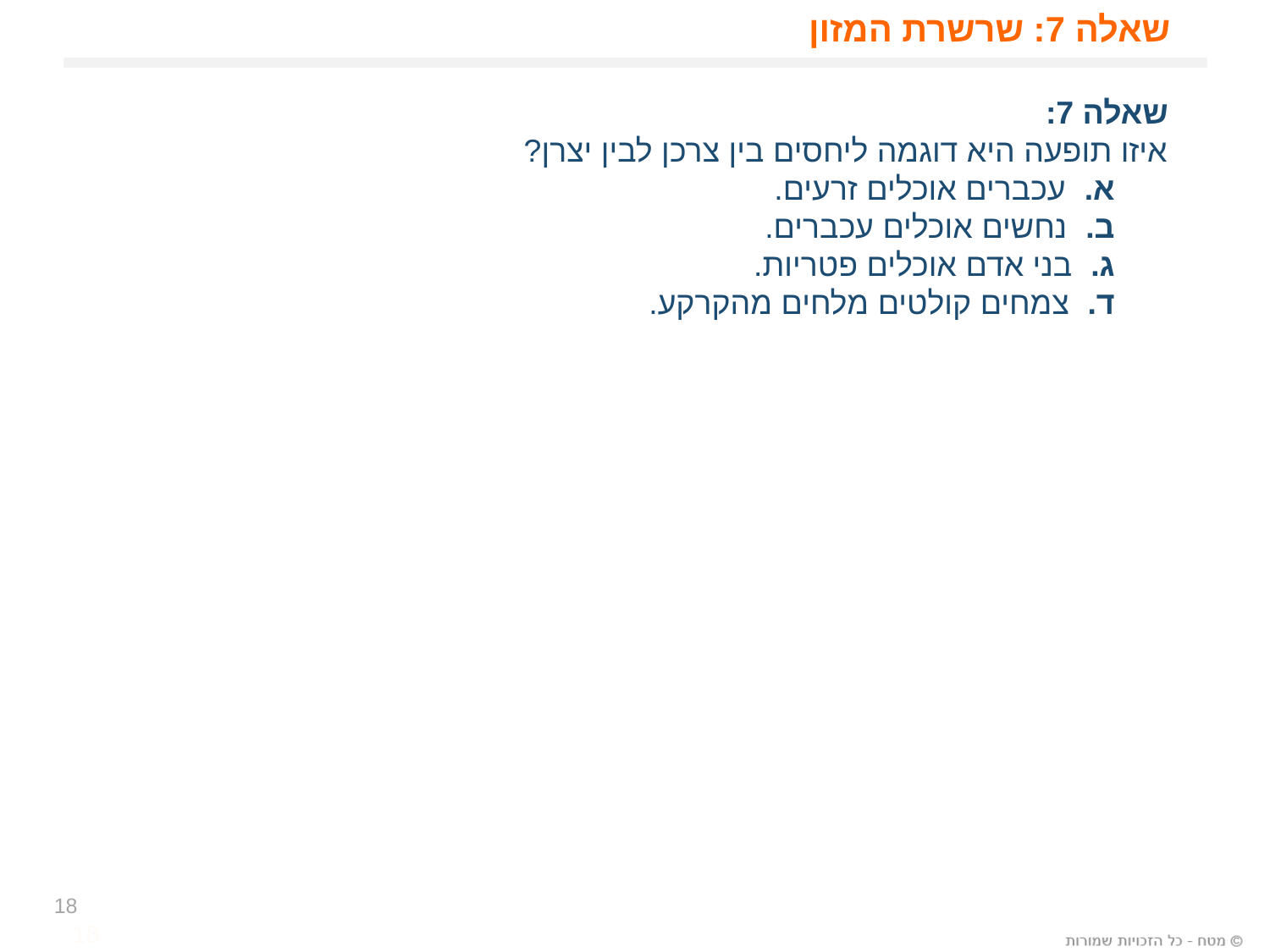

# שאלה 7: שרשרת המזון

שאלה 7:
איזו תופעה היא דוגמה ליחסים בין צרכן לבין יצרן?
      א.  עכברים אוכלים זרעים.
      ב.  נחשים אוכלים עכברים.
      ג.  בני אדם אוכלים פטריות.
      ד.  צמחים קולטים מלחים מהקרקע.

18
18